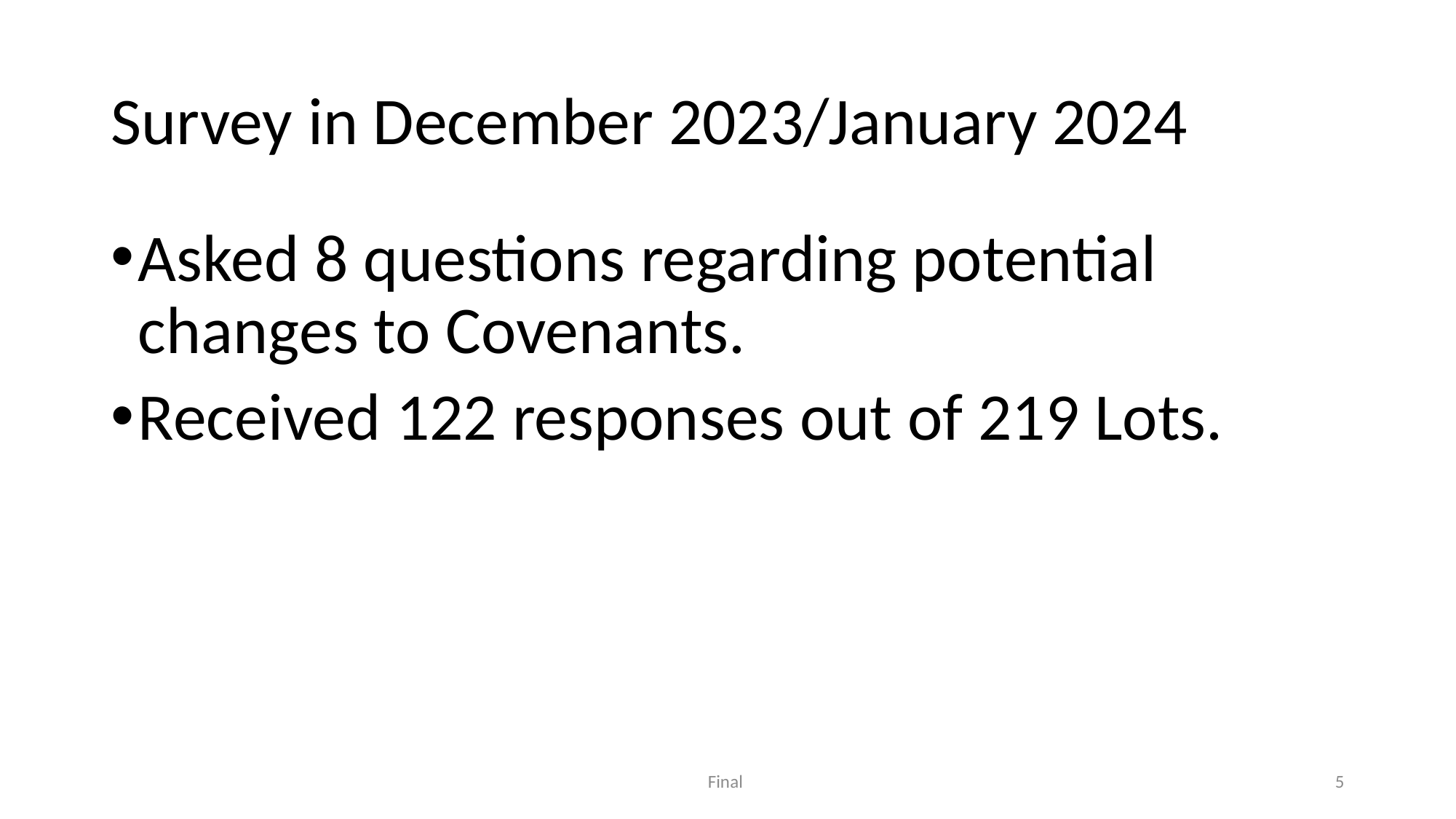

# Survey in December 2023/January 2024
Asked 8 questions regarding potential changes to Covenants.
Received 122 responses out of 219 Lots.

Final
5